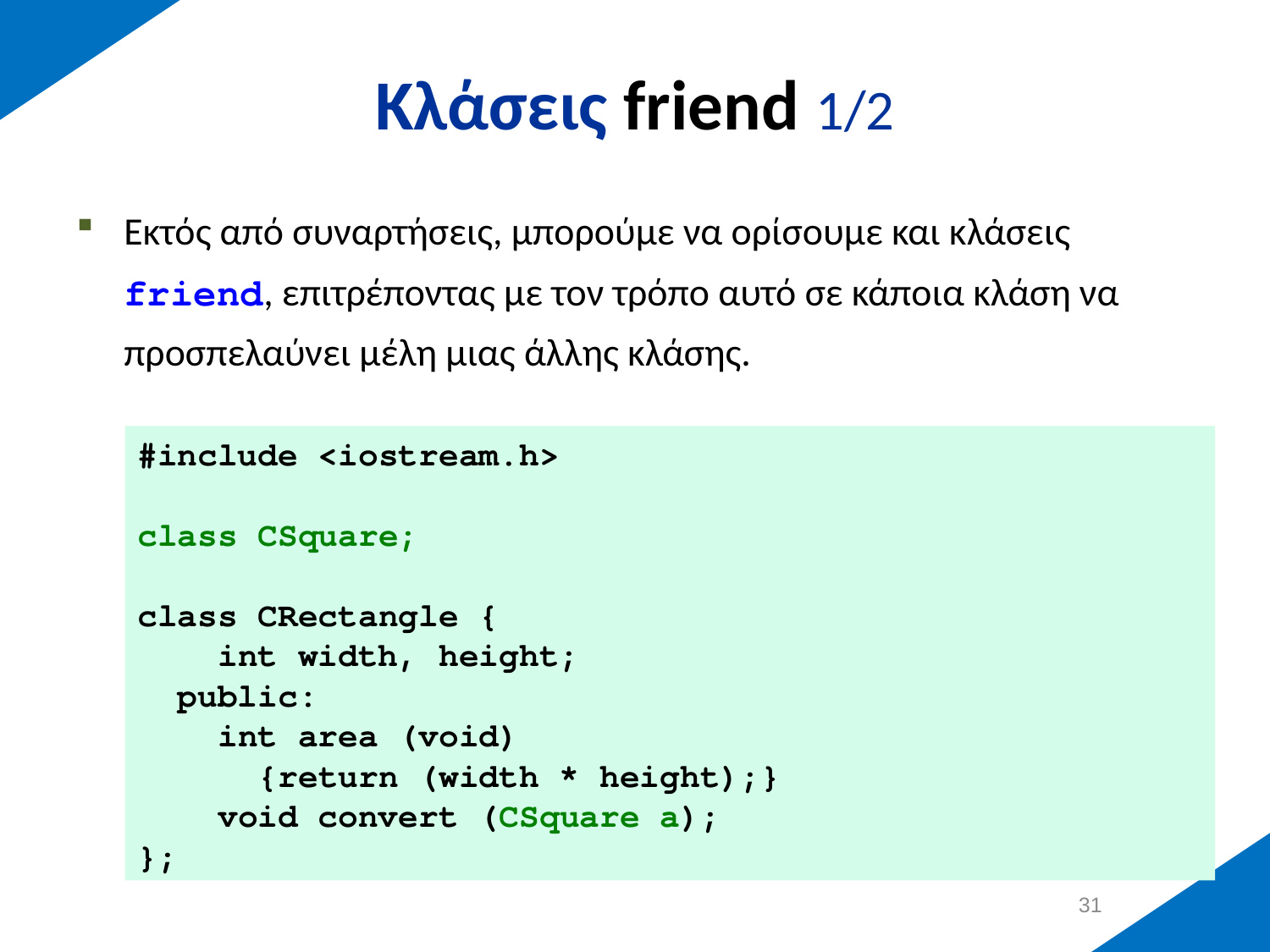

# Κλάσεις friend 1/2
Εκτός από συναρτήσεις, μπορούμε να ορίσουμε και κλάσεις friend, επιτρέποντας με τον τρόπο αυτό σε κάποια κλάση να προσπελαύνει μέλη μιας άλλης κλάσης.

#include <iostream.h>

class CSquare;

class CRectangle {
    int width, height;
  public:
    int area (void)
      {return (width * height);}
    void convert (CSquare a);
};
31